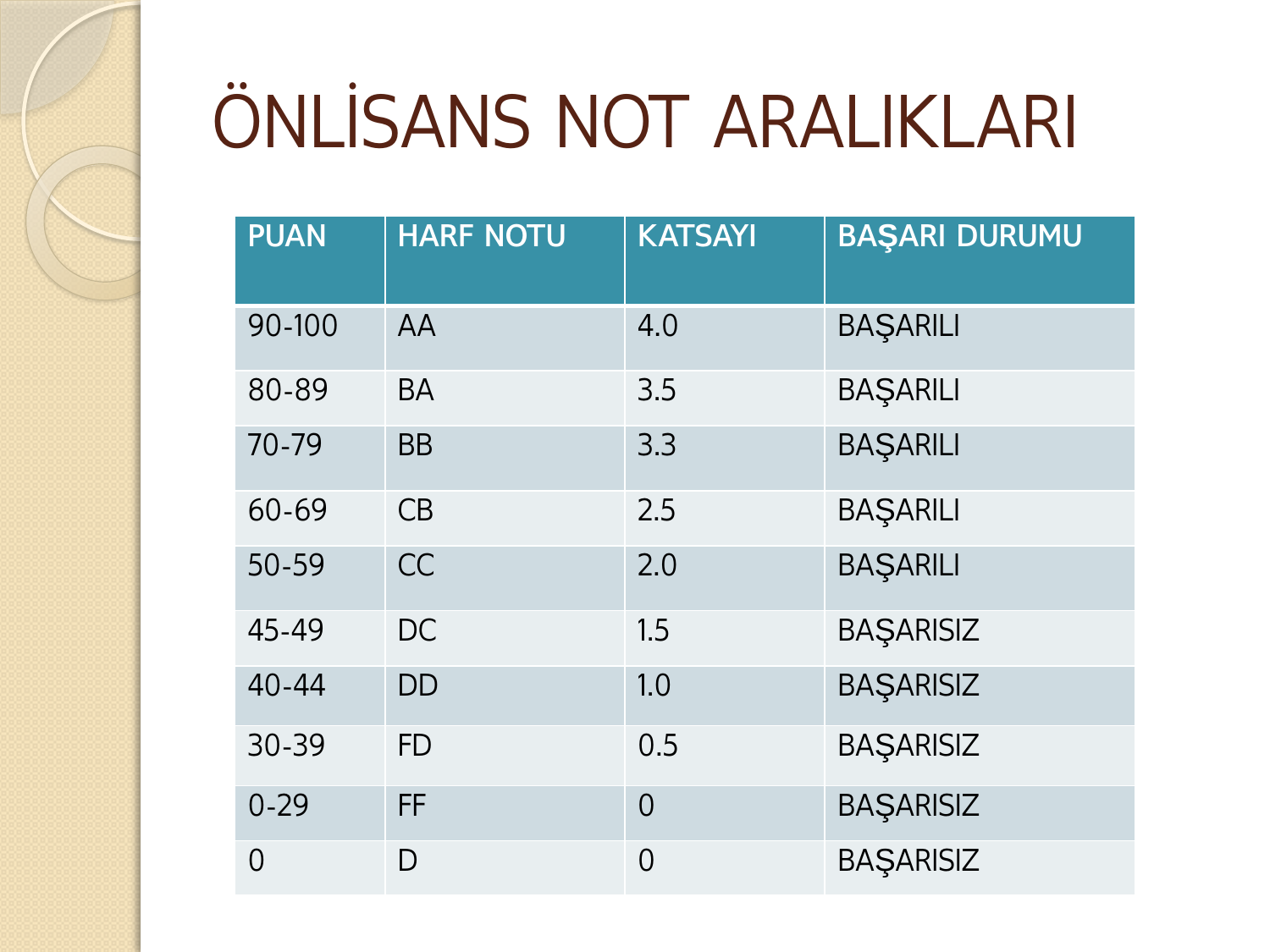

# ÖNLİSANS NOT ARALIKLARI
| PUAN | HARF NOTU | KATSAYI | BAŞARI DURUMU |
| --- | --- | --- | --- |
| 90-100 | AA | 4.0 | BAŞARILI |
| 80-89 | BA | 3.5 | BAŞARILI |
| 70-79 | BB | 3.3 | BAŞARILI |
| 60-69 | CB | 2.5 | BAŞARILI |
| 50-59 | CC | 2.0 | BAŞARILI |
| 45-49 | DC | 1.5 | BAŞARISIZ |
| 40-44 | DD | 1.0 | BAŞARISIZ |
| 30-39 | FD | 0.5 | BAŞARISIZ |
| 0-29 | FF | 0 | BAŞARISIZ |
| 0 | D | 0 | BAŞARISIZ |